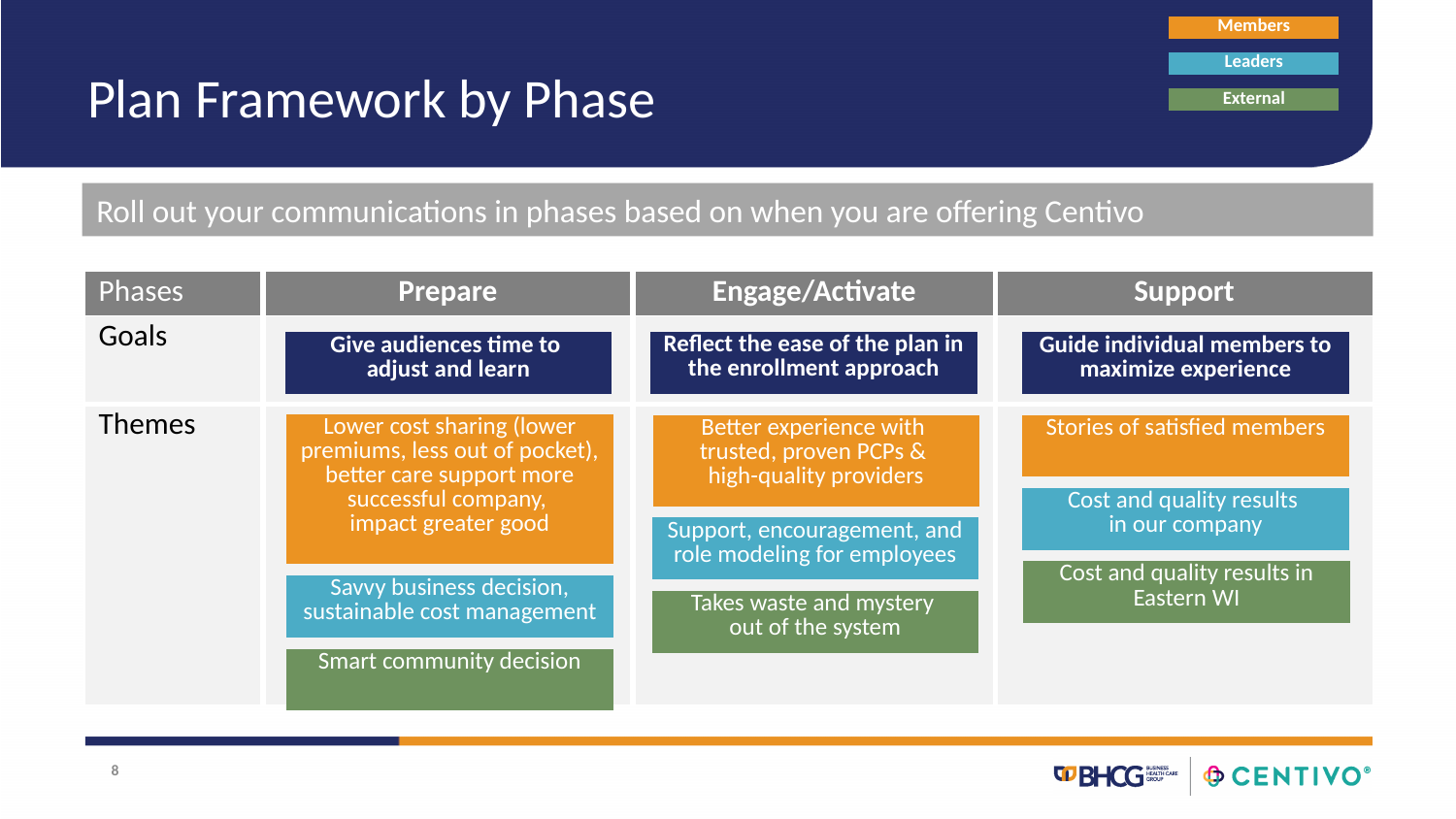

| Members |
| --- |
# Plan Framework by Phase
| Leaders |
| --- |
| External |
| --- |
Roll out your communications in phases based on when you are offering Centivo
| Phases | Prepare | Engage/Activate | Support |
| --- | --- | --- | --- |
| Goals |  |  |  |
| Themes |  |  |  |
| Reflect the ease of the plan in the enrollment approach |
| --- |
| Guide individual members to maximize experience |
| --- |
| Give audiences time to adjust and learn |
| --- |
| Lower cost sharing (lower premiums, less out of pocket), better care support more successful company, impact greater good |
| --- |
| Stories of satisfied members |
| --- |
| Better experience with trusted, proven PCPs & high-quality providers |
| --- |
| Cost and quality results in our company |
| --- |
| Support, encouragement, and role modeling for employees |
| --- |
| Cost and quality results in Eastern WI |
| --- |
| Savvy business decision, sustainable cost management |
| --- |
| Takes waste and mystery out of the system |
| --- |
| Smart community decision |
| --- |
8